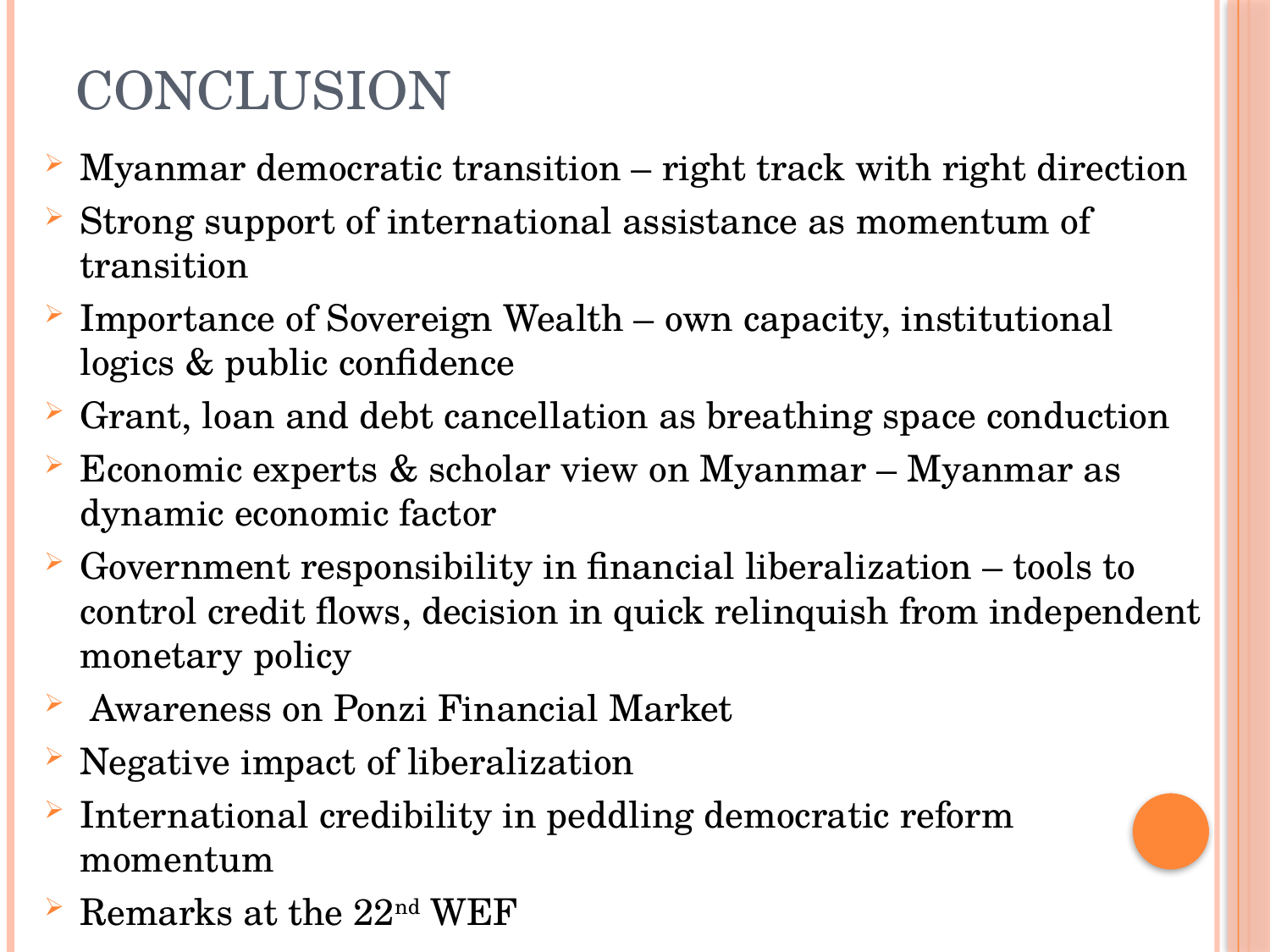

# Conclusion
Myanmar democratic transition – right track with right direction
Strong support of international assistance as momentum of transition
Importance of Sovereign Wealth – own capacity, institutional logics & public confidence
Grant, loan and debt cancellation as breathing space conduction
Economic experts & scholar view on Myanmar – Myanmar as dynamic economic factor
Government responsibility in financial liberalization – tools to control credit flows, decision in quick relinquish from independent monetary policy
 Awareness on Ponzi Financial Market
Negative impact of liberalization
International credibility in peddling democratic reform momentum
Remarks at the 22nd WEF